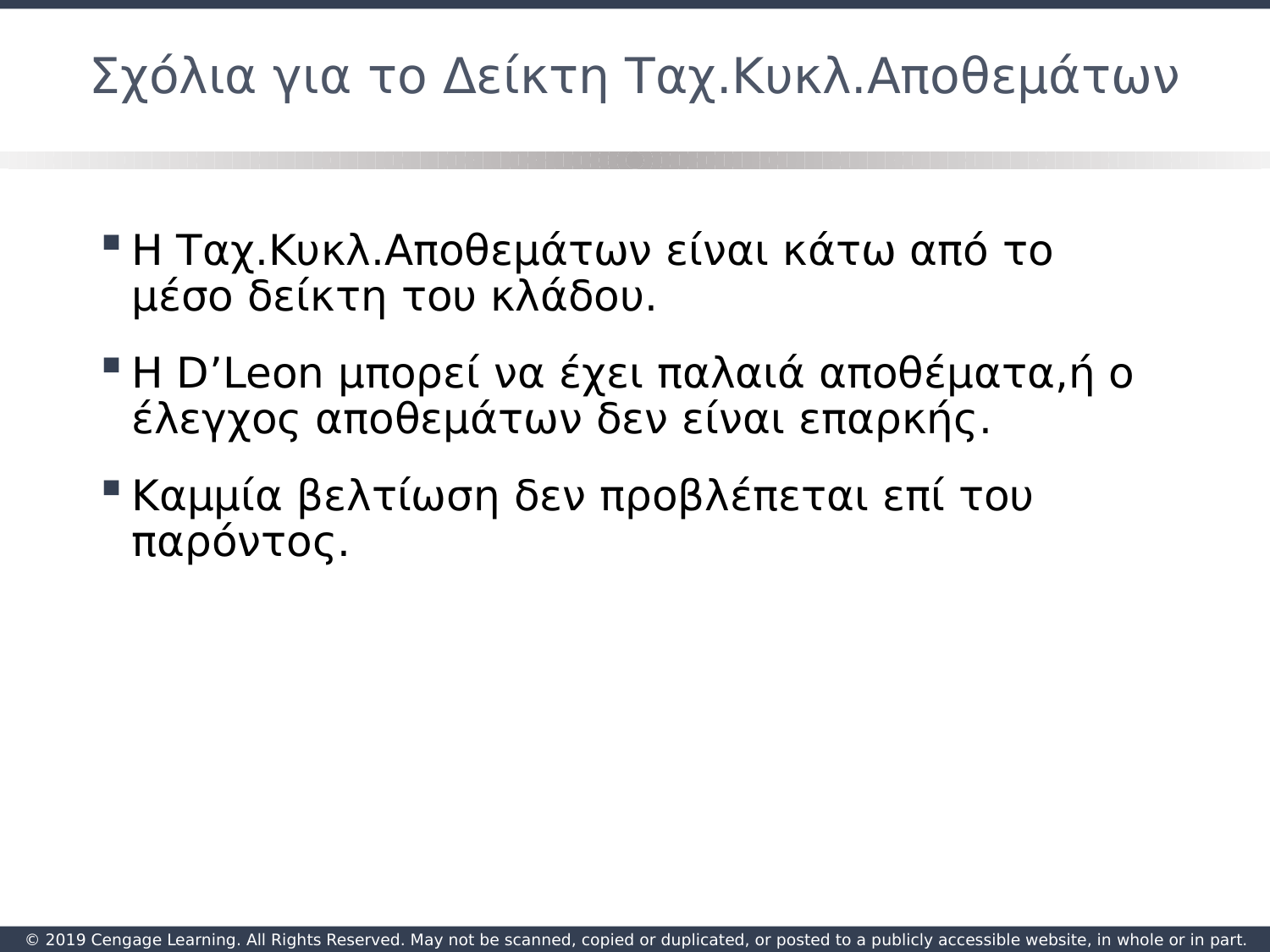

# Σχόλια για το Δείκτη Ταχ.Κυκλ.Αποθεμάτων
Η Ταχ.Κυκλ.Αποθεμάτων είναι κάτω από το μέσο δείκτη του κλάδου.
Η D’Leon μπορεί να έχει παλαιά αποθέματα,ή ο έλεγχος αποθεμάτων δεν είναι επαρκής.
Καμμία βελτίωση δεν προβλέπεται επί του παρόντος.